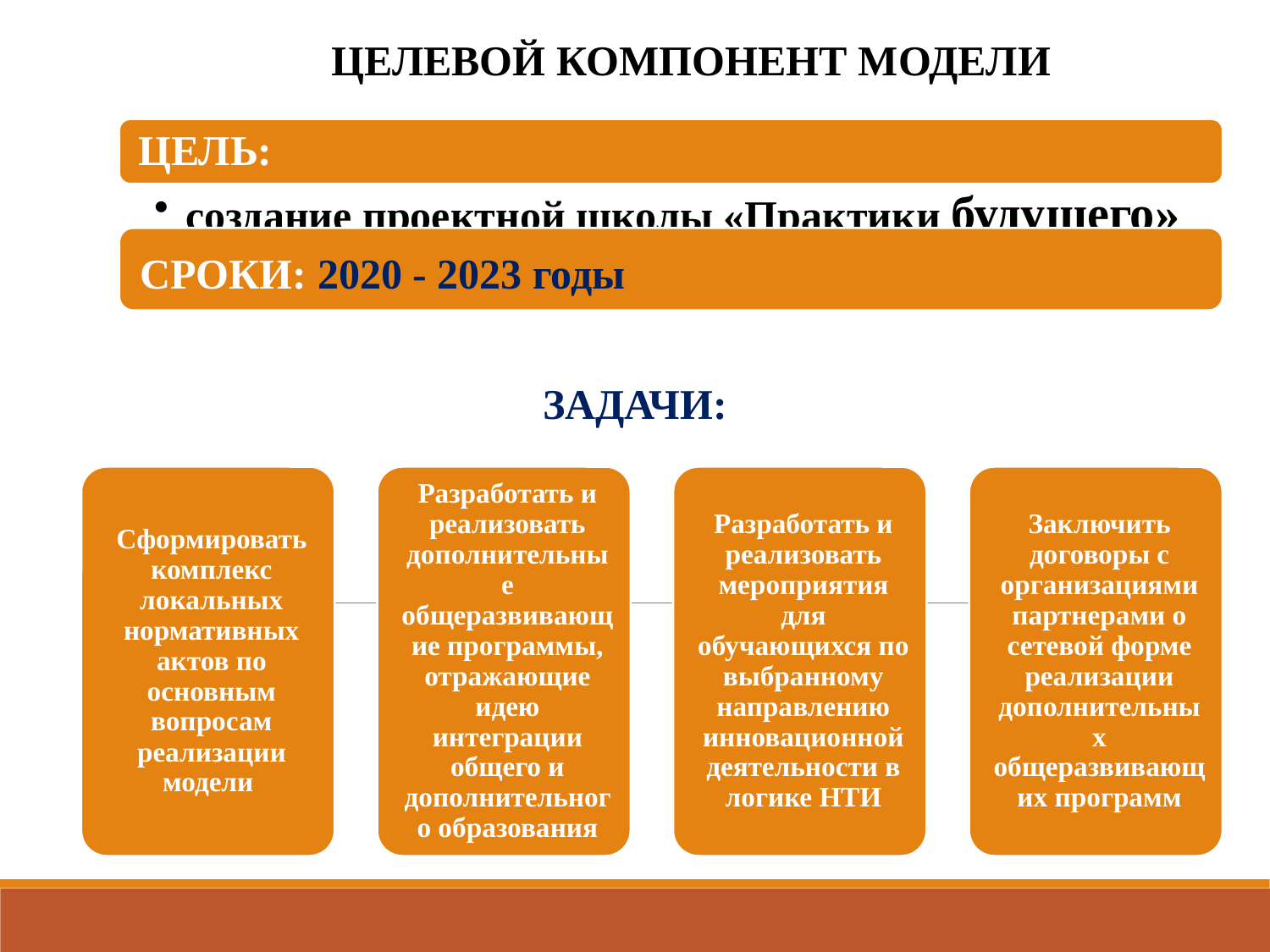

ЦЕЛЕВОЙ КОМПОНЕНТ МОДЕЛИ
ЦЕЛЬ:
создание проектной школы «Практики будущего»

СРОКИ: 2020 - 2023 годы

ЗАДАЧИ:
Сформировать комплекс локальных нормативных актов по основным вопросам реализации модели
Разработать и реализовать дополнительные общеразвивающие программы, отражающие идею интеграции общего и дополнительного образования
Разработать и реализовать мероприятия для обучающихся по выбранному направлению инновационной деятельности в логике НТИ
Заключить договоры с организациями партнерами о сетевой форме реализации дополнительных общеразвивающих программ